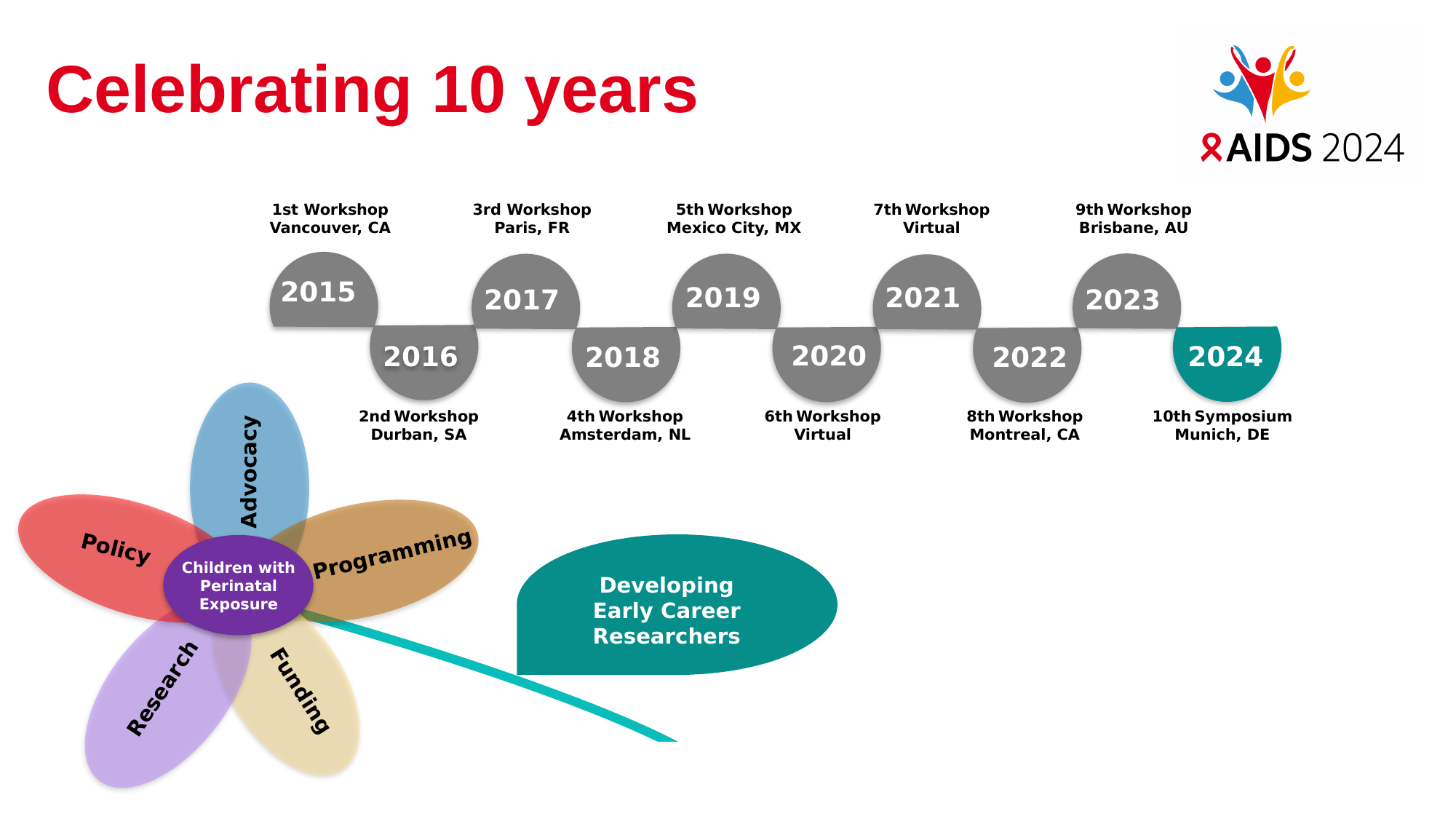

# Celebrating 10 years
1st Workshop
Vancouver, CA
3rd Workshop
Paris, FR
5th Workshop
Mexico City, MX
7th Workshop
Virtual
9th Workshop
Brisbane, AU

2015
2019
2021
2017
2023

2020
2016
2024
2018
2022
2nd Workshop
Durban, SA
4th Workshop
Amsterdam, NL
6th Workshop
Virtual
8th Workshop
Montreal, CA
10th Symposium
Munich, DE

Advocacy

Policy
Programming

Children with Perinatal Exposure

Research
Funding

Developing
Early Career Researchers